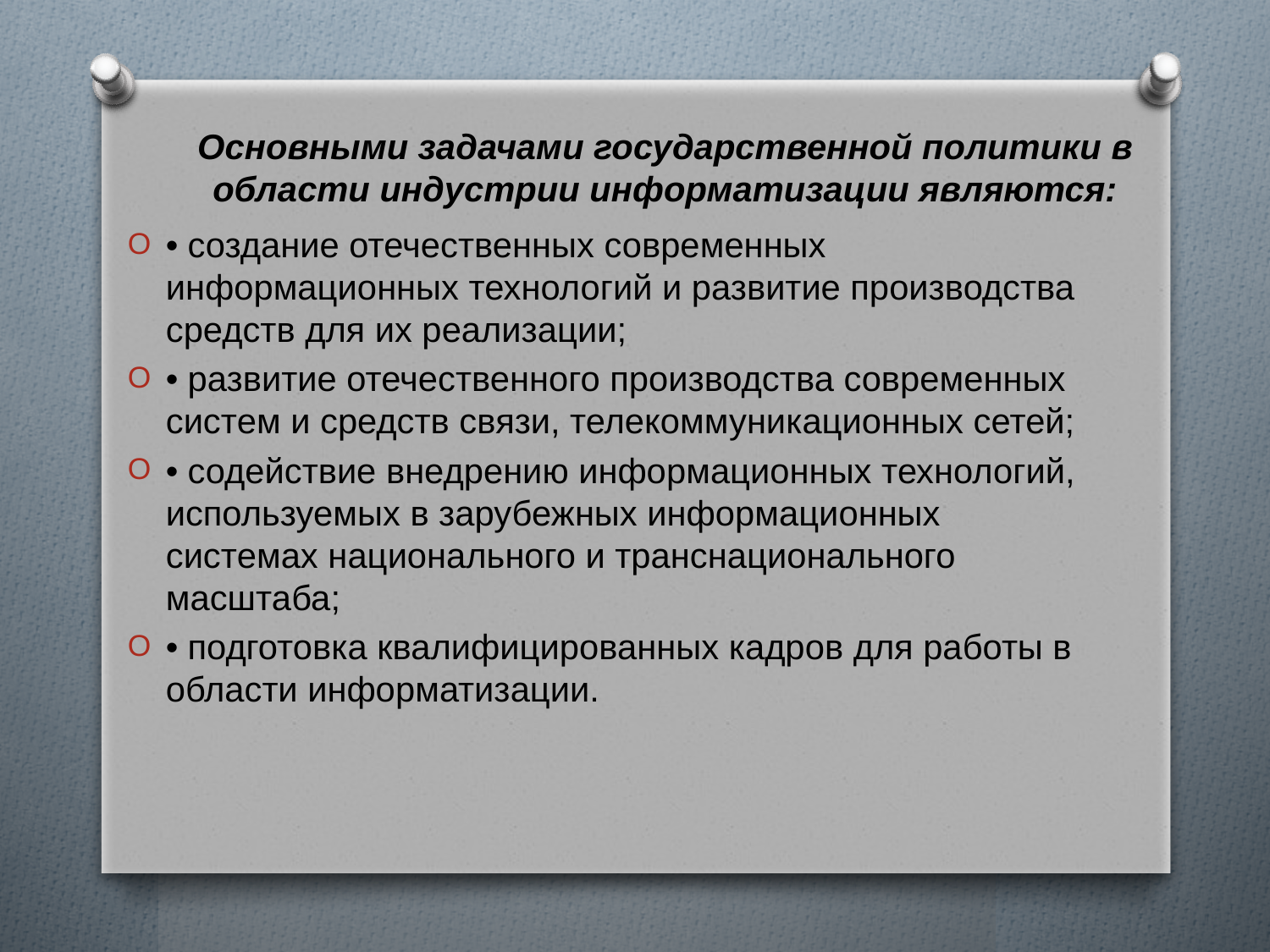

Основными задачами государственной политики в области индустрии информатизации являются:
• создание отечественных современных информационных технологий и развитие производства средств для их реализации;
• развитие отечественного производства современных систем и средств связи, телекоммуникационных сетей;
• содействие внедрению информационных технологий, используемых в зарубежных информационных системах национального и транснационального масштаба;
• подготовка квалифицированных кадров для работы в области информатизации.